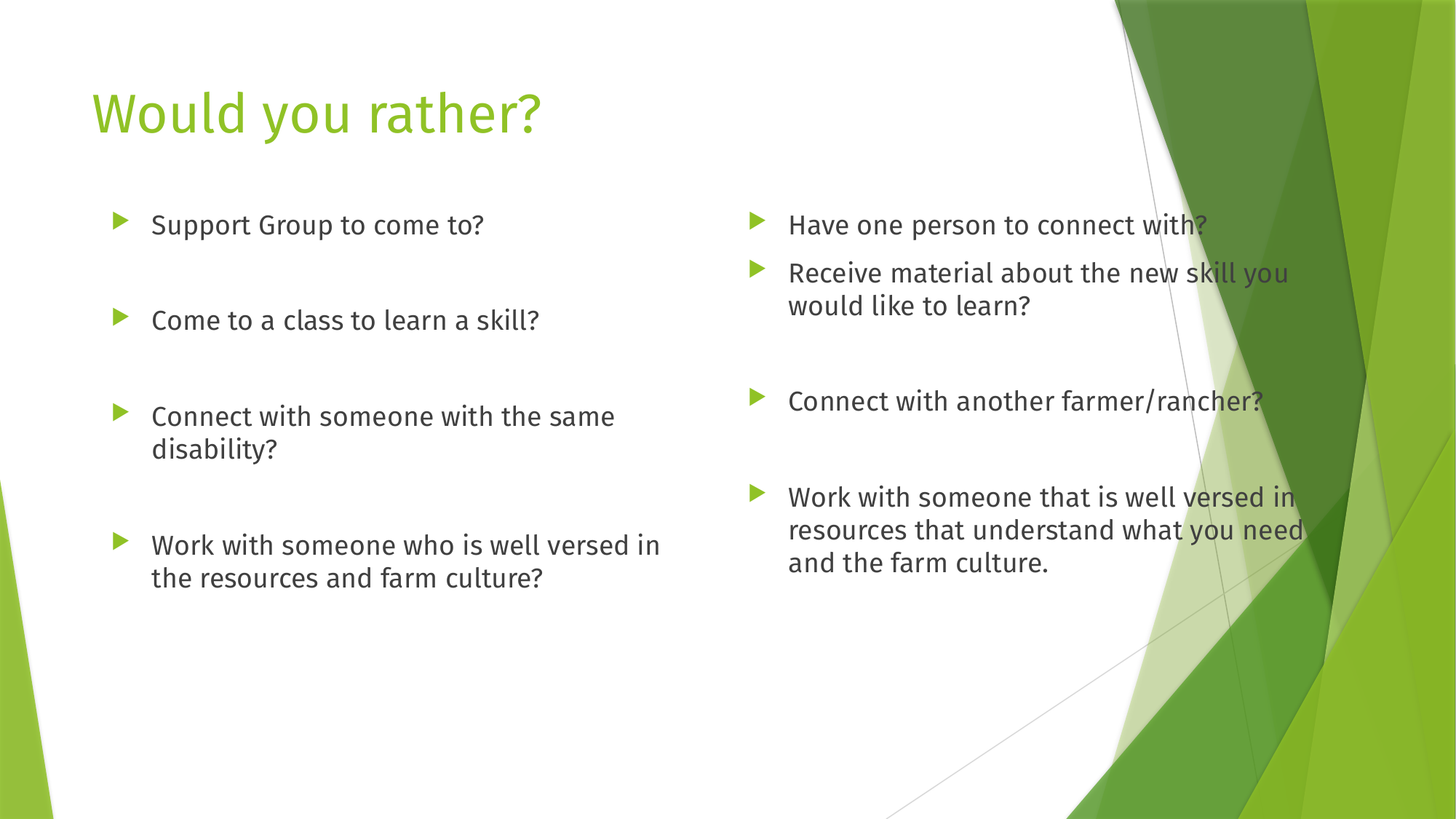

# Would you rather?
Support Group to come to?

Come to a class to learn a skill?

Connect with someone with the same disability?

Work with someone who is well versed in the resources and farm culture?
Have one person to connect with?
Receive material about the new skill you would like to learn?

Connect with another farmer/rancher?

Work with someone that is well versed in resources that understand what you need and the farm culture.